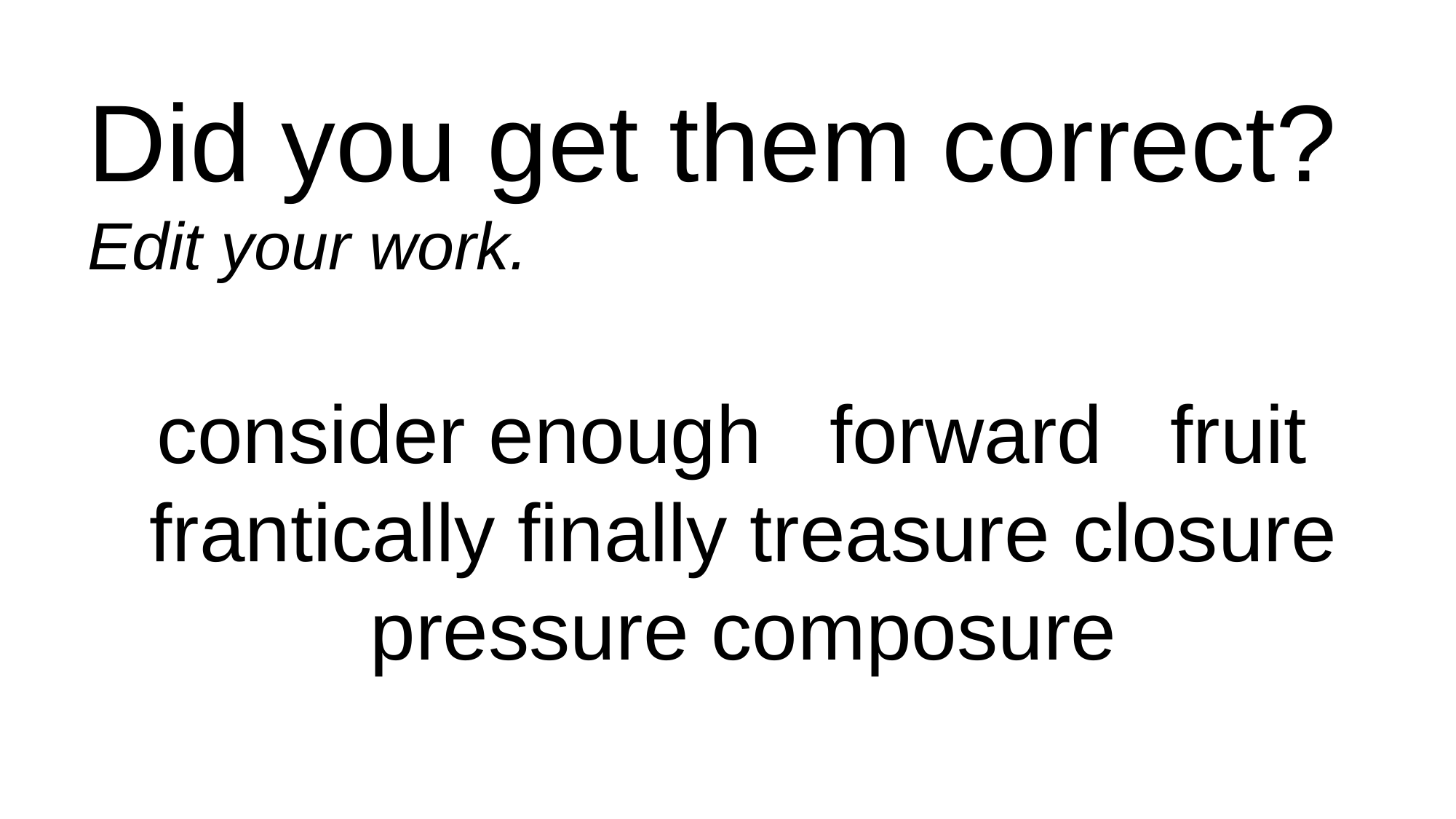

Did you get them correct?
Edit your work.

consider enough   forward   fruit  frantically finally treasure closure pressure composure